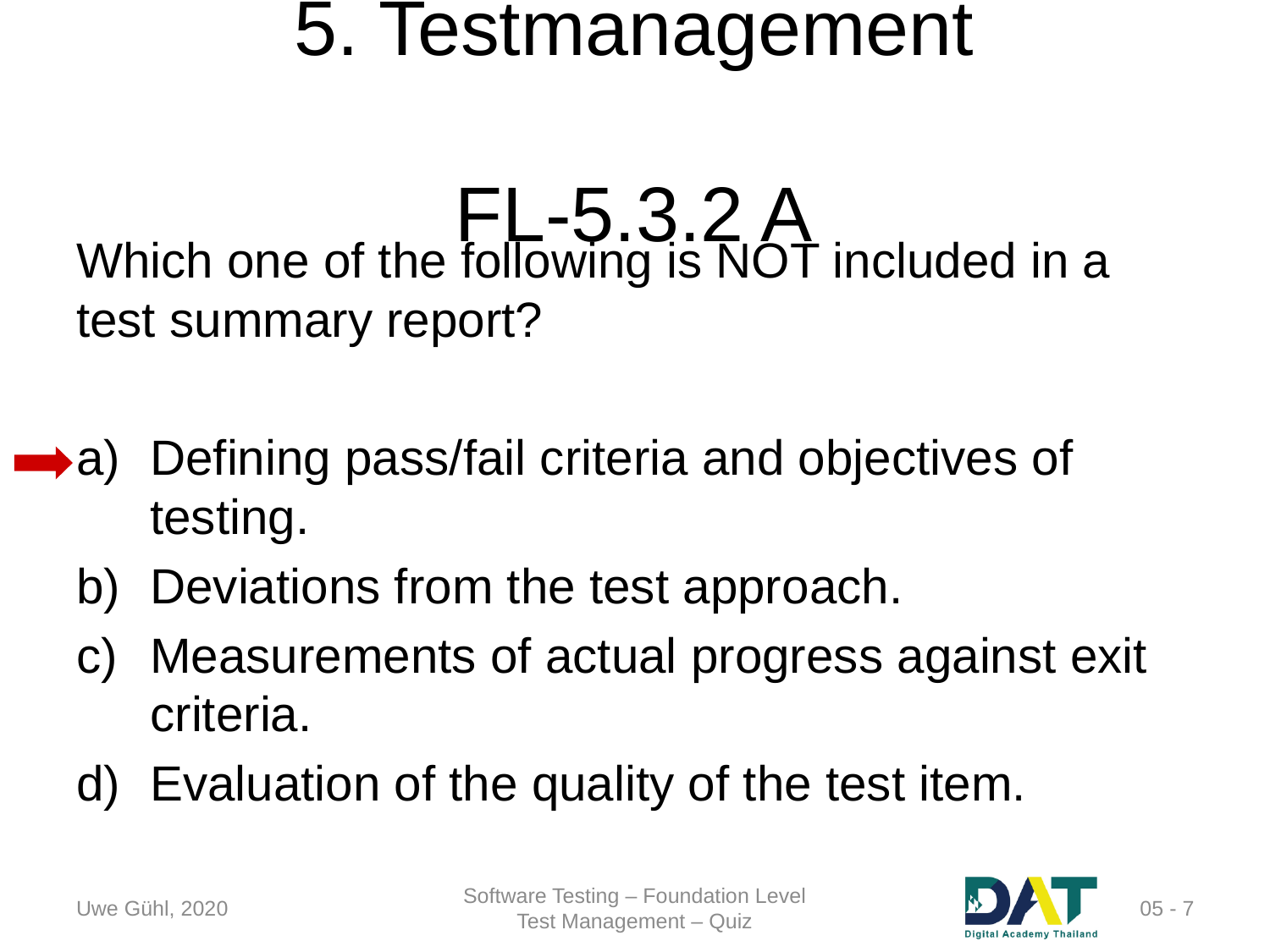

# 5. Testmanagement	FL-5.3.2 A
Which one of the following is NOT included in a test summary report?

Defining pass/fail criteria and objectives of testing.
Deviations from the test approach.
Measurements of actual progress against exit criteria.
Evaluation of the quality of the test item.

Uwe Gühl, 2020
Software Testing – Foundation Level
Test Management – Quiz
 05 - 7